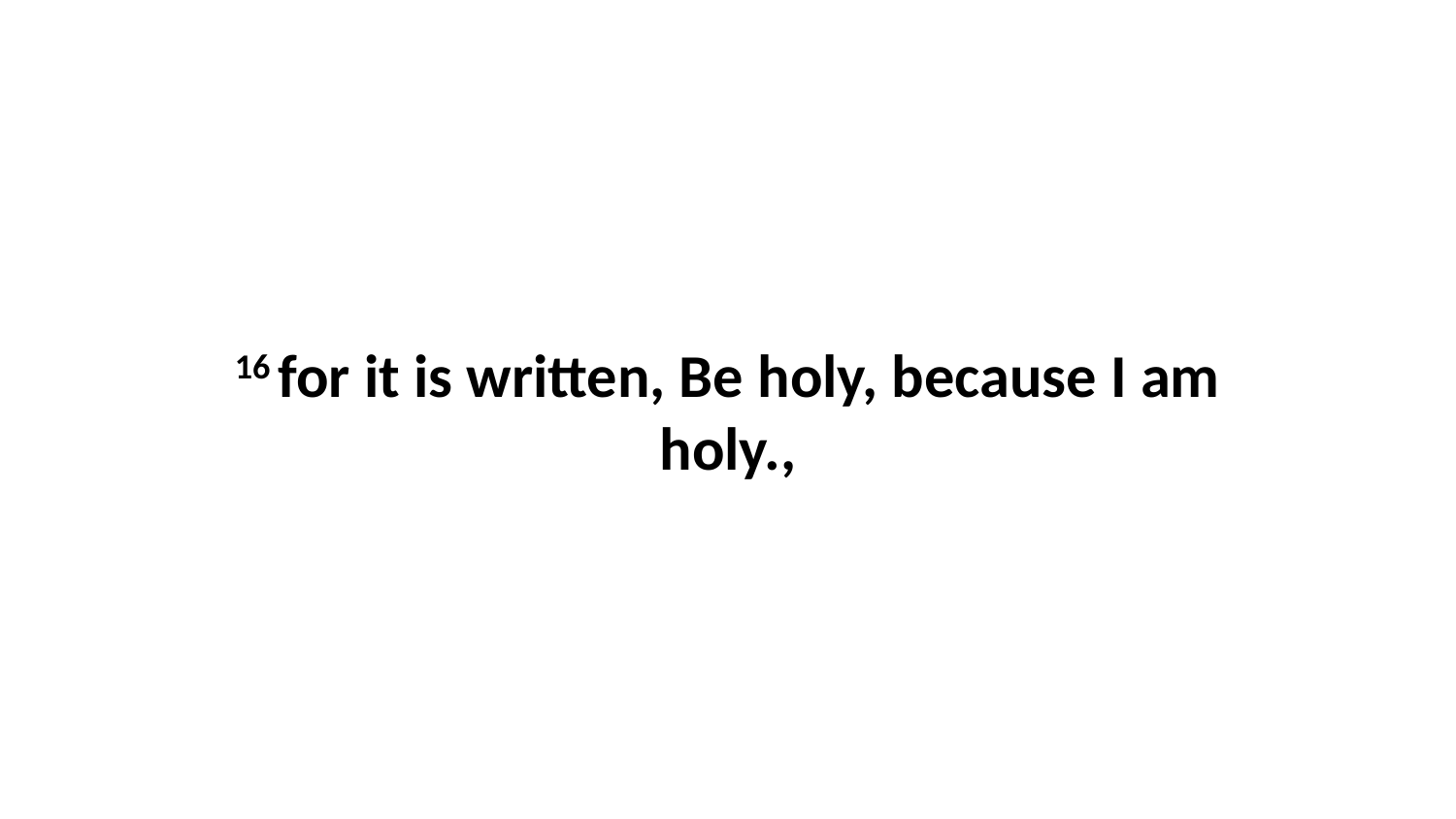

16 for it is written, Be holy, because I am holy.,